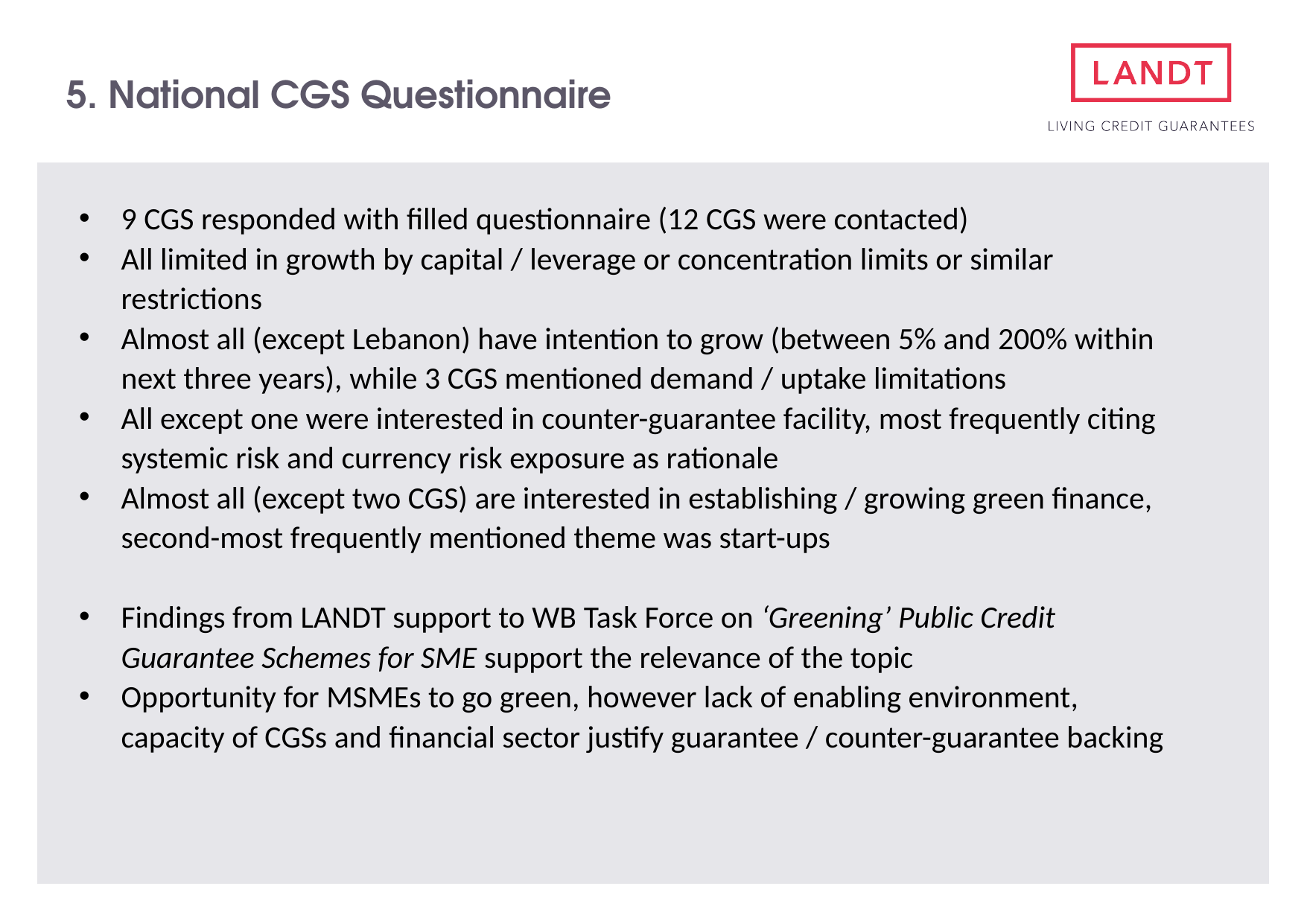

# 5. National CGS Questionnaire
9 CGS responded with filled questionnaire (12 CGS were contacted)
All limited in growth by capital / leverage or concentration limits or similar restrictions
Almost all (except Lebanon) have intention to grow (between 5% and 200% within next three years), while 3 CGS mentioned demand / uptake limitations
All except one were interested in counter-guarantee facility, most frequently citing systemic risk and currency risk exposure as rationale
Almost all (except two CGS) are interested in establishing / growing green finance, second-most frequently mentioned theme was start-ups

Findings from LANDT support to WB Task Force on ‘Greening’ Public Credit Guarantee Schemes for SME support the relevance of the topic
Opportunity for MSMEs to go green, however lack of enabling environment, capacity of CGSs and financial sector justify guarantee / counter-guarantee backing